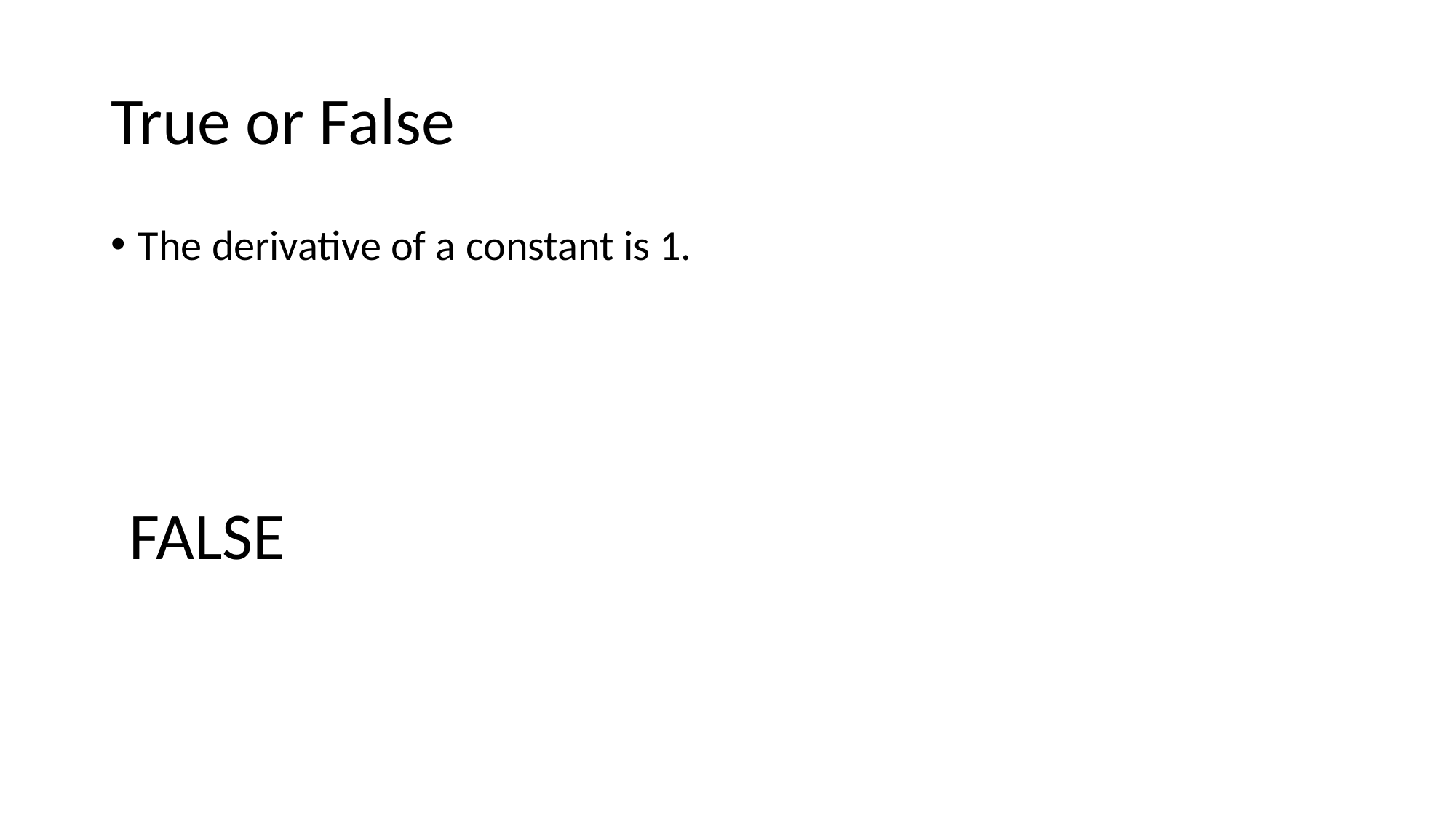

# True or False
The derivative of a constant is 1.

FALSE